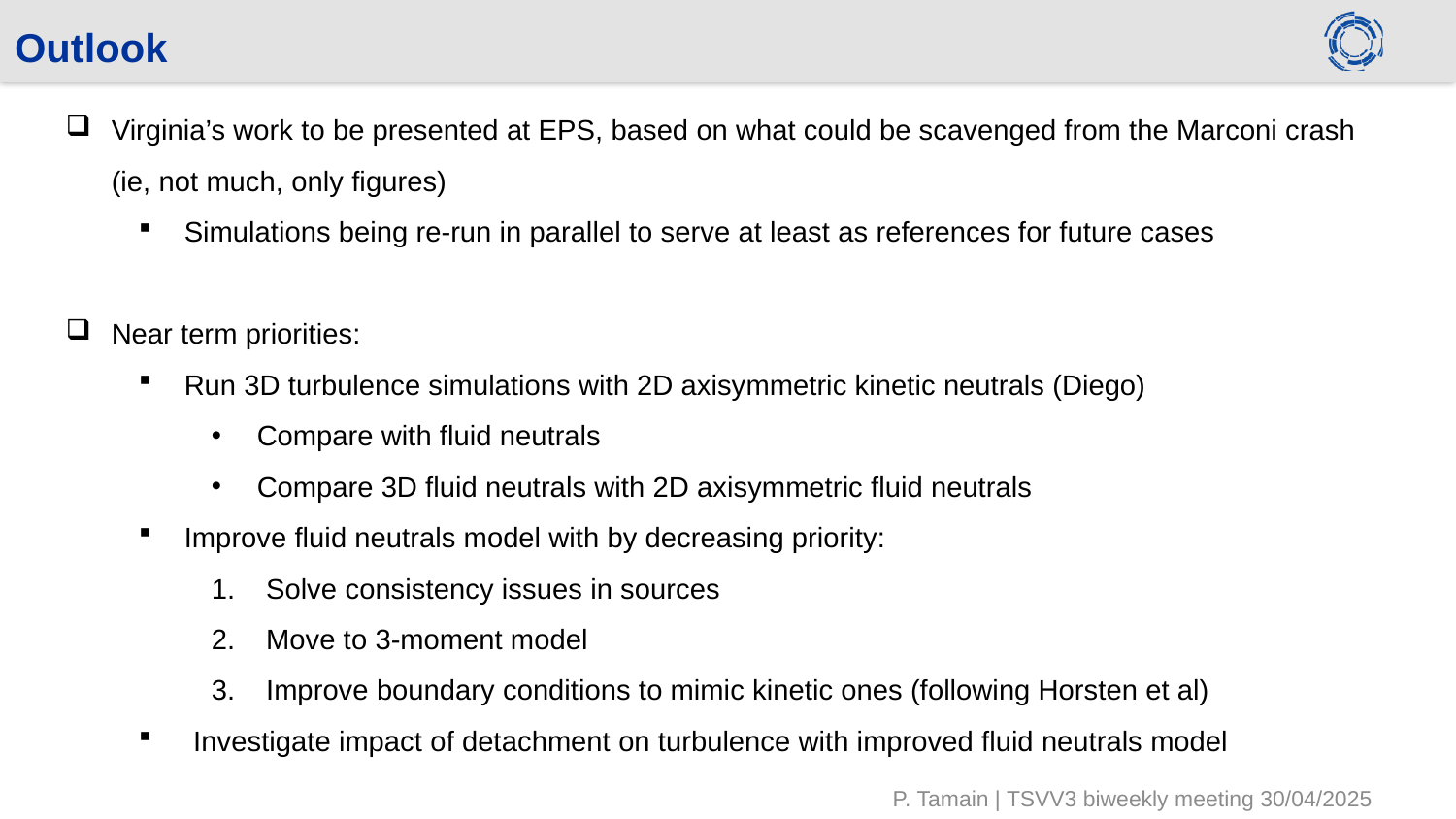

# Outlook
Virginia’s work to be presented at EPS, based on what could be scavenged from the Marconi crash (ie, not much, only figures)
Simulations being re-run in parallel to serve at least as references for future cases

Near term priorities:
Run 3D turbulence simulations with 2D axisymmetric kinetic neutrals (Diego)
Compare with fluid neutrals
Compare 3D fluid neutrals with 2D axisymmetric fluid neutrals
Improve fluid neutrals model with by decreasing priority:
Solve consistency issues in sources
Move to 3-moment model
Improve boundary conditions to mimic kinetic ones (following Horsten et al)
Investigate impact of detachment on turbulence with improved fluid neutrals model
P. Tamain | TSVV3 biweekly meeting 30/04/2025